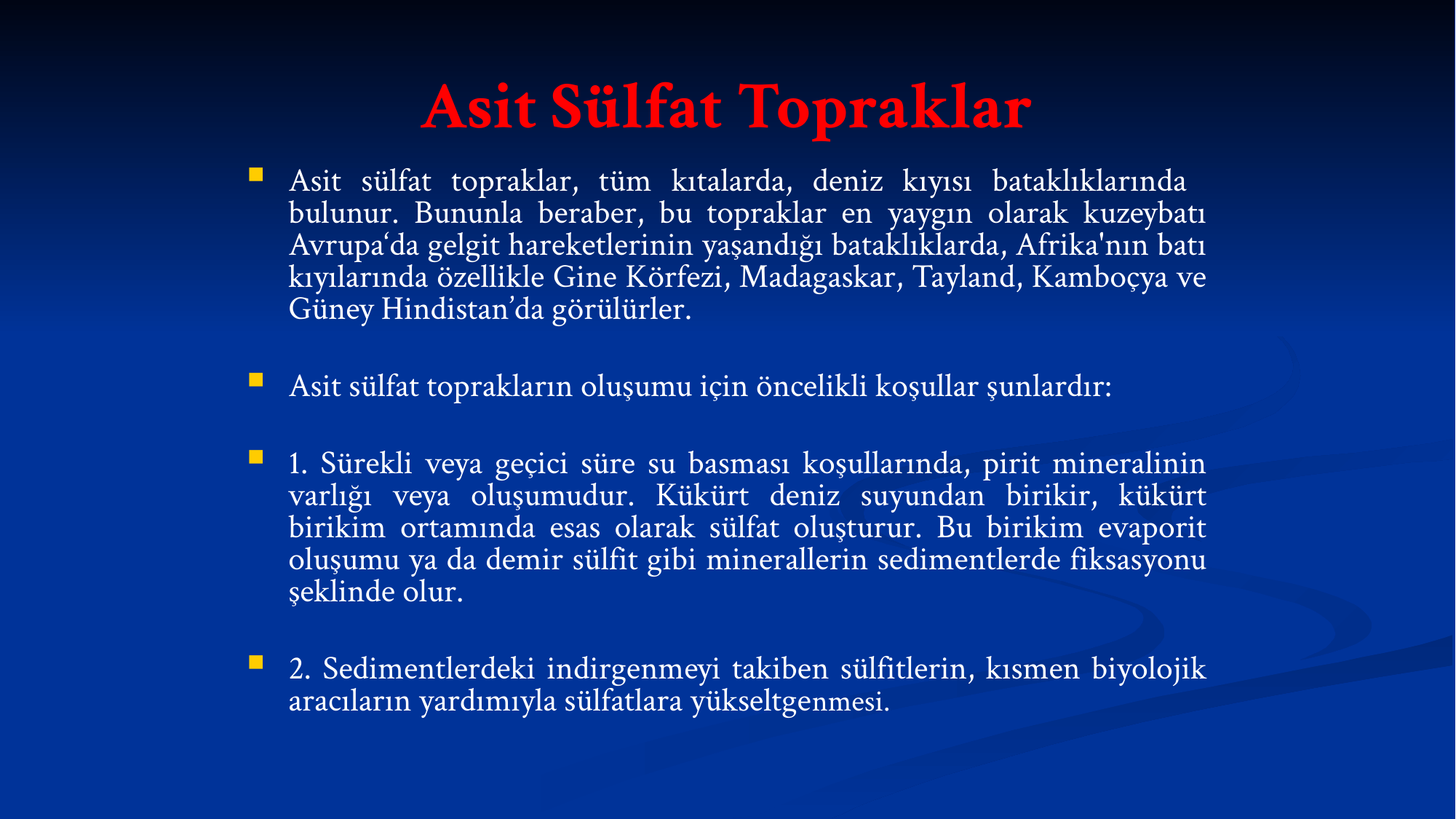

# Asit Sülfat Topraklar
Asit sülfat topraklar, tüm kıtalarda, deniz kıyısı bataklıklarında  bulunur. Bununla beraber, bu topraklar en yaygın olarak kuzeybatı Avrupa‘da gelgit hareketlerinin yaşandığı bataklıklarda, Afrika'nın batı kıyılarında özellikle Gine Körfezi, Madagaskar, Tayland, Kamboçya ve Güney Hindistan’da görülürler.

Asit sülfat toprakların oluşumu için öncelikli koşullar şunlardır:

1. Sürekli veya geçici süre su basması koşullarında, pirit mineralinin varlığı veya oluşumudur. Kükürt deniz suyundan birikir, kükürt birikim ortamında esas olarak sülfat oluşturur. Bu birikim evaporit oluşumu ya da demir sülfit gibi minerallerin sedimentlerde fiksasyonu şeklinde olur.

2. Sedimentlerdeki indirgenmeyi takiben sülfitlerin, kısmen biyolojik aracıların yardımıyla sülfatlara yükseltgenmesi.